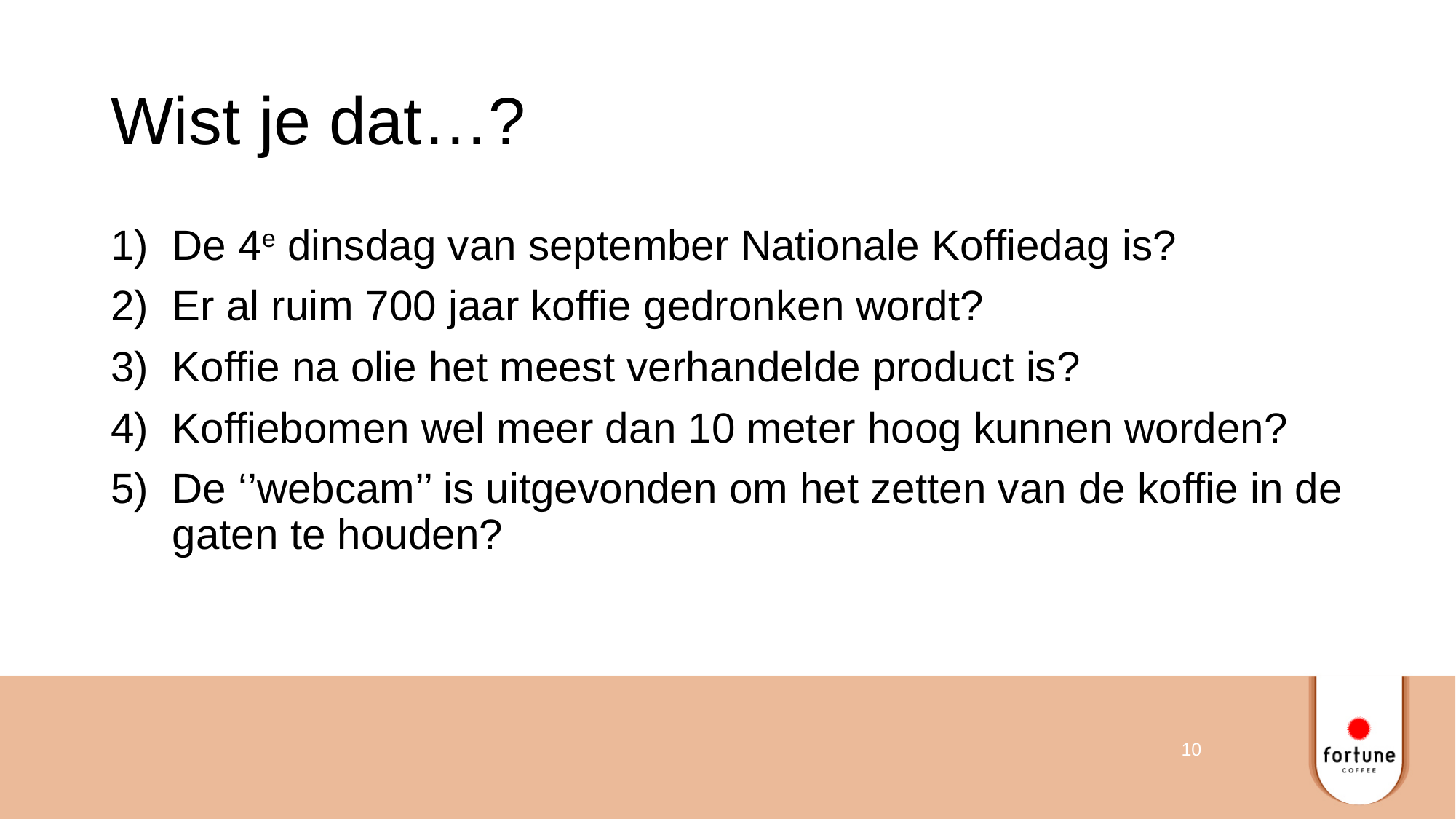

# Wist je dat…?
De 4e dinsdag van september Nationale Koffiedag is?
Er al ruim 700 jaar koffie gedronken wordt?
Koffie na olie het meest verhandelde product is?
Koffiebomen wel meer dan 10 meter hoog kunnen worden?
De ‘’webcam’’ is uitgevonden om het zetten van de koffie in de gaten te houden?
10